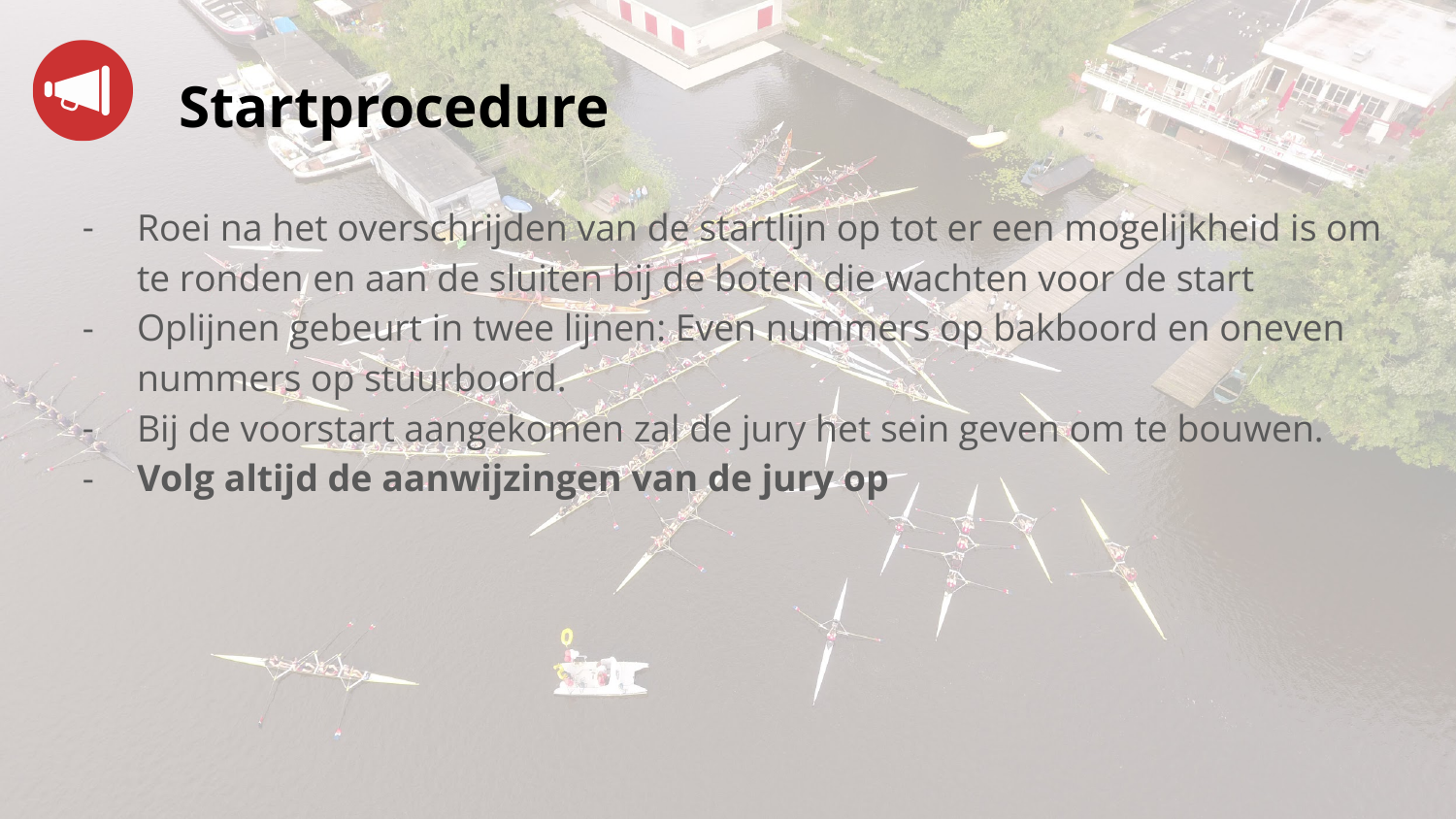

# Startprocedure
Roei na het overschrijden van de startlijn op tot er een mogelijkheid is om te ronden en aan de sluiten bij de boten die wachten voor de start
Oplijnen gebeurt in twee lijnen: Even nummers op bakboord en oneven nummers op stuurboord.
Bij de voorstart aangekomen zal de jury het sein geven om te bouwen.
Volg altijd de aanwijzingen van de jury op